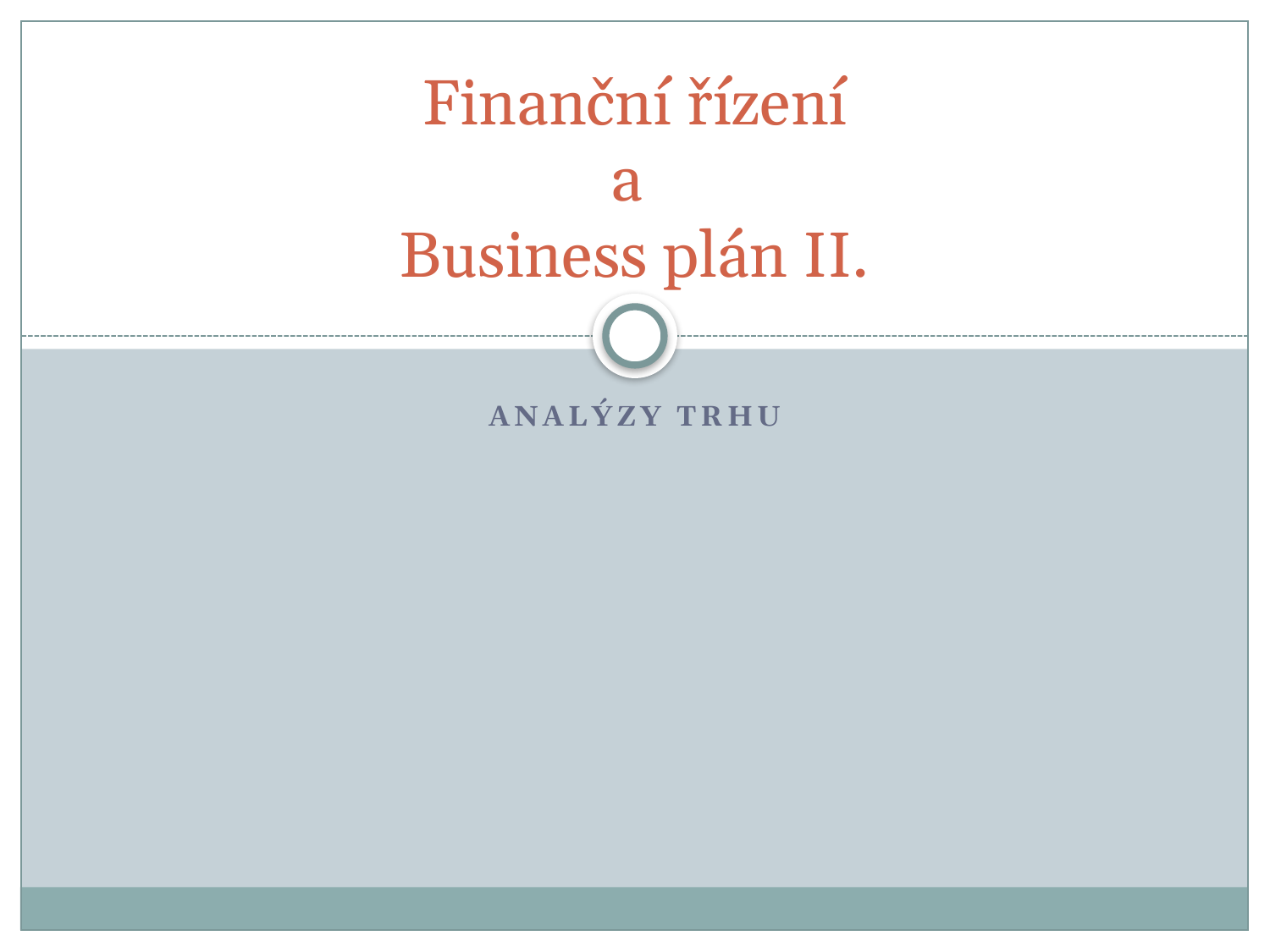

# Finanční řízení a Business plán II.
Analýzy trhu